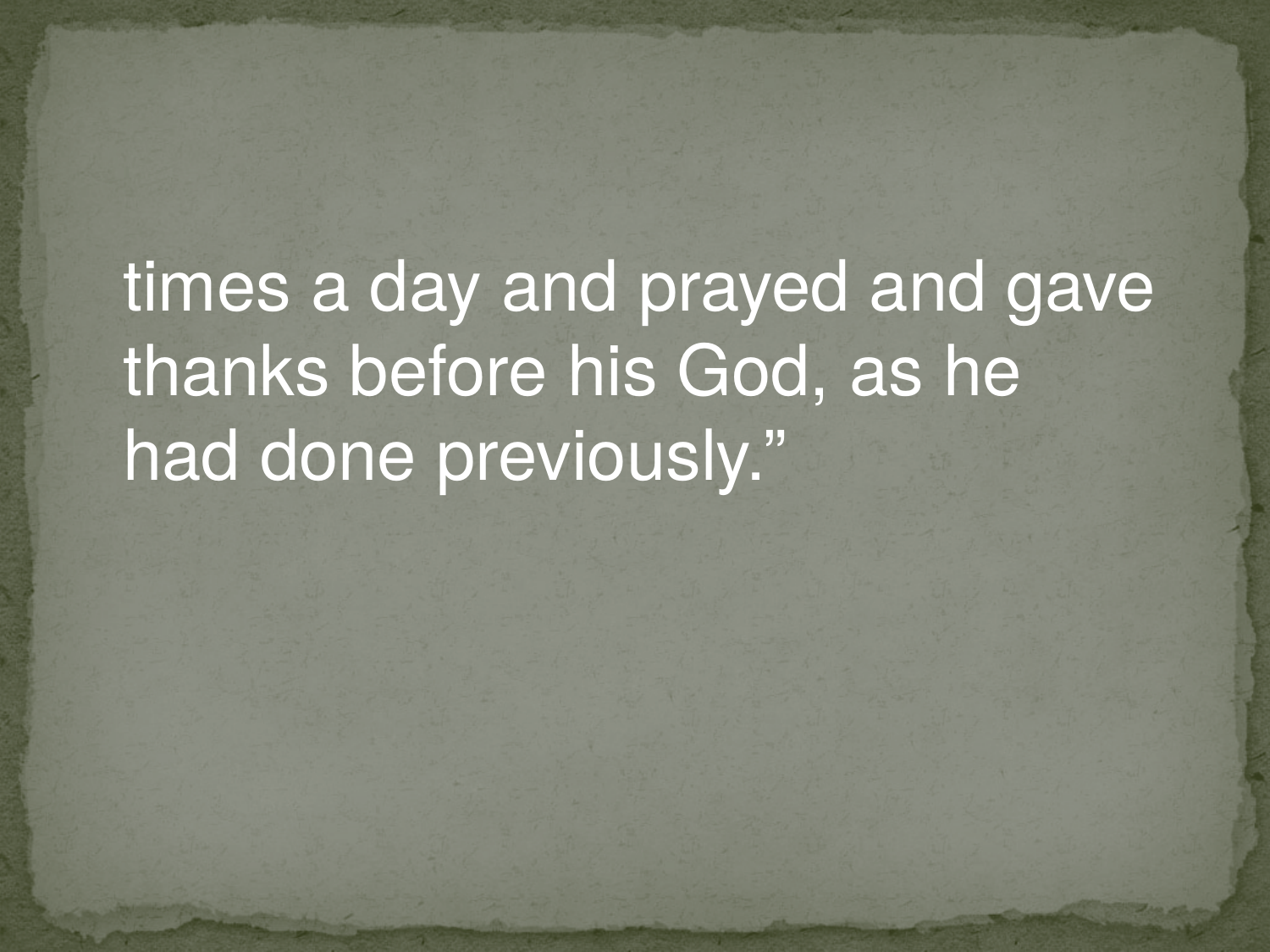

times a day and prayed and gave
thanks before his God, as he
had done previously.”